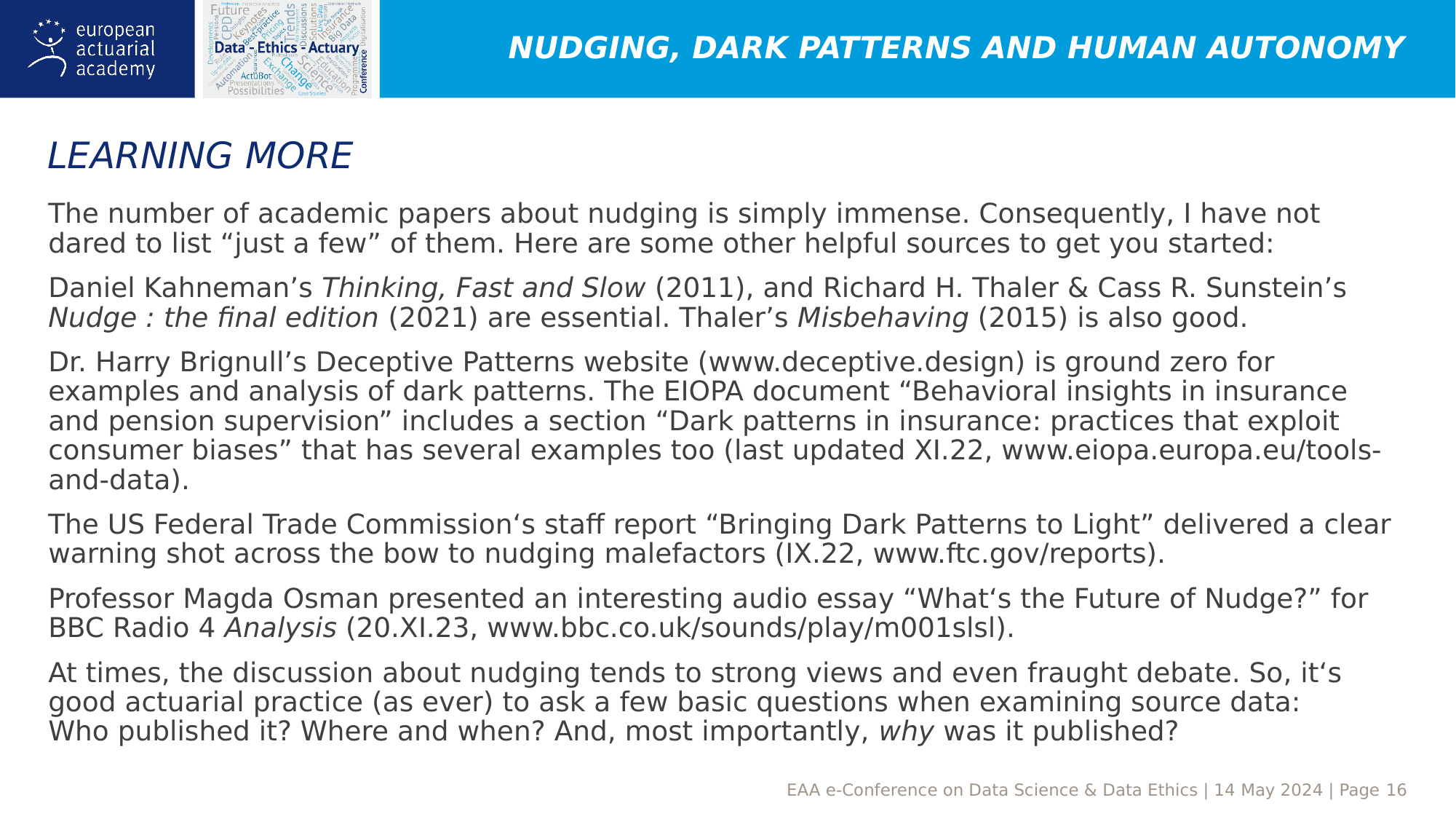

Nudging, dark patterns and human autonomy
Learning more
The number of academic papers about nudging is simply immense. Consequently, I have not dared to list “just a few” of them. Here are some other helpful sources to get you started:
Daniel Kahneman’s Thinking, Fast and Slow (2011), and Richard H. Thaler & Cass R. Sunstein’s Nudge : the final edition (2021) are essential. Thaler’s Misbehaving (2015) is also good.
Dr. Harry Brignull’s Deceptive Patterns website (www.deceptive.design) is ground zero for examples and analysis of dark patterns. The EIOPA document “Behavioral insights in insurance and pension supervision” includes a section “Dark patterns in insurance: practices that exploit consumer biases” that has several examples too (last updated XI.22, www.eiopa.europa.eu/tools-and-data).
The US Federal Trade Commission‘s staff report “Bringing Dark Patterns to Light” delivered a clear warning shot across the bow to nudging malefactors (IX.22, www.ftc.gov/reports).
Professor Magda Osman presented an interesting audio essay “What‘s the Future of Nudge?” for BBC Radio 4 Analysis (20.XI.23, www.bbc.co.uk/sounds/play/m001slsl).
At times, the discussion about nudging tends to strong views and even fraught debate. So, it‘s good actuarial practice (as ever) to ask a few basic questions when examining source data:
Who published it? Where and when? And, most importantly, why was it published?